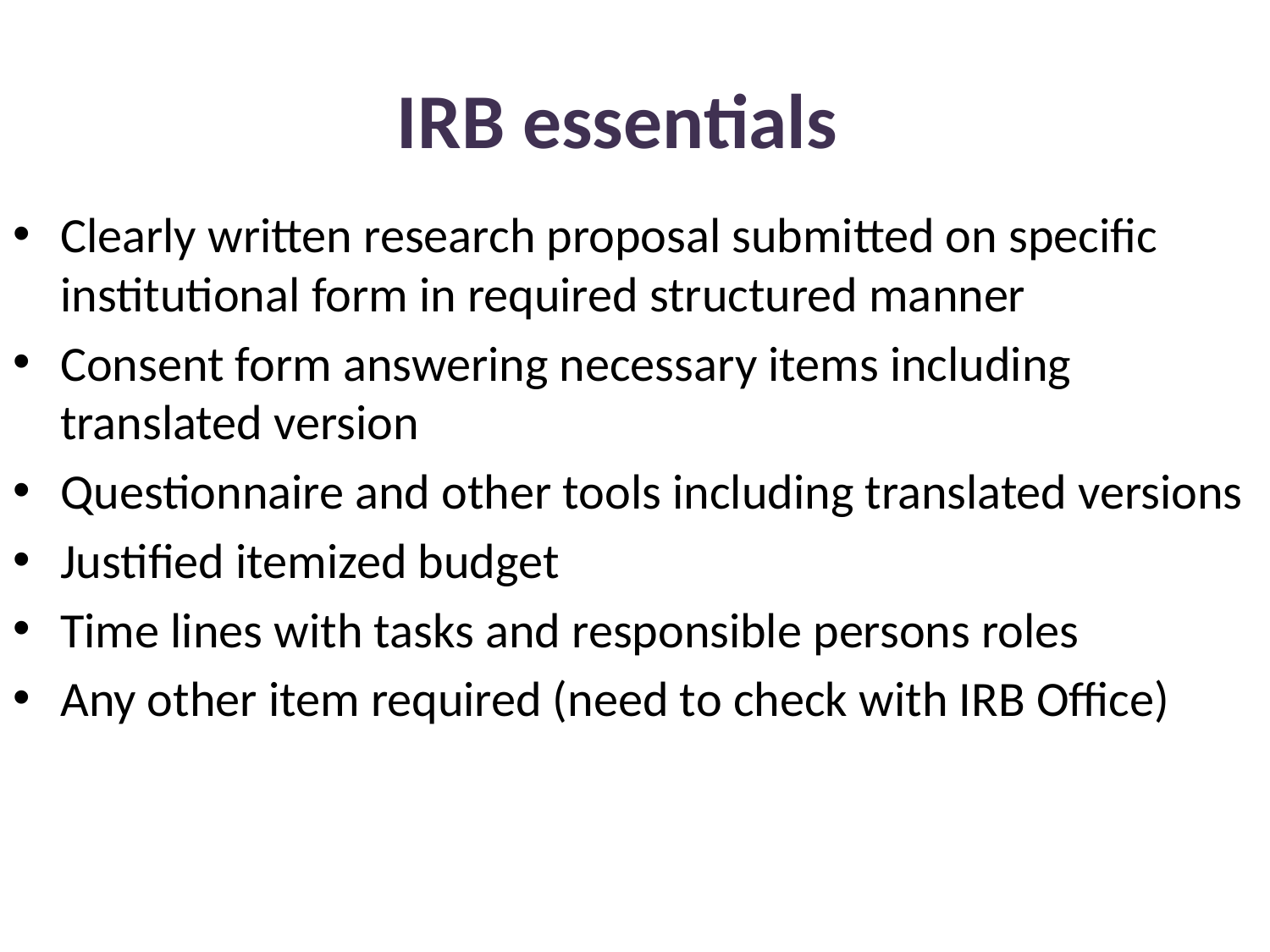

# IRB essentials
Clearly written research proposal submitted on specific institutional form in required structured manner
Consent form answering necessary items including translated version
Questionnaire and other tools including translated versions
Justified itemized budget
Time lines with tasks and responsible persons roles
Any other item required (need to check with IRB Office)